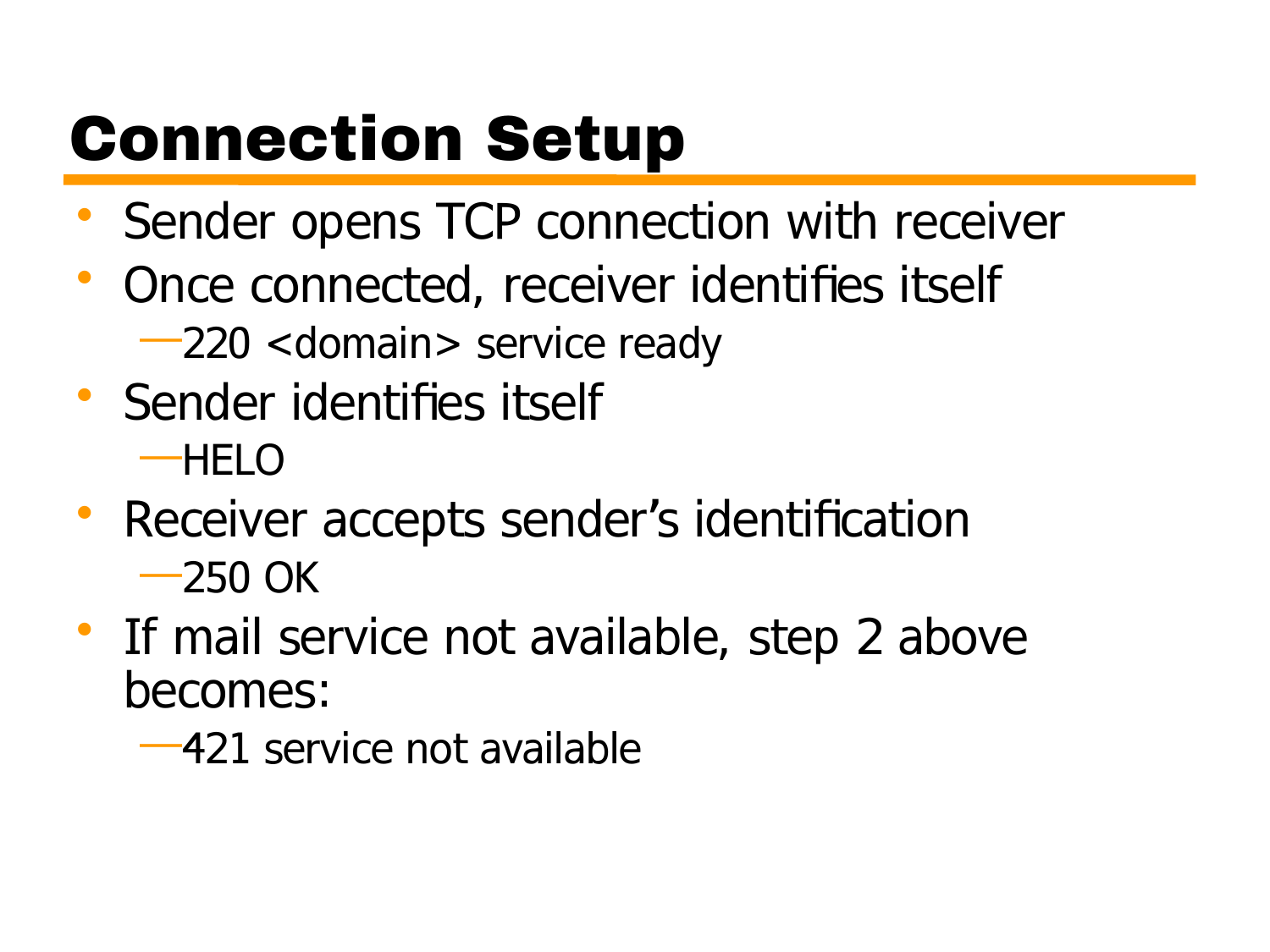

# Connection Setup
Sender opens TCP connection with receiver
Once connected, receiver identifies itself
220 <domain> service ready
Sender identifies itself
HELO
Receiver accepts sender’s identification
250 OK
If mail service not available, step 2 above becomes:
421 service not available